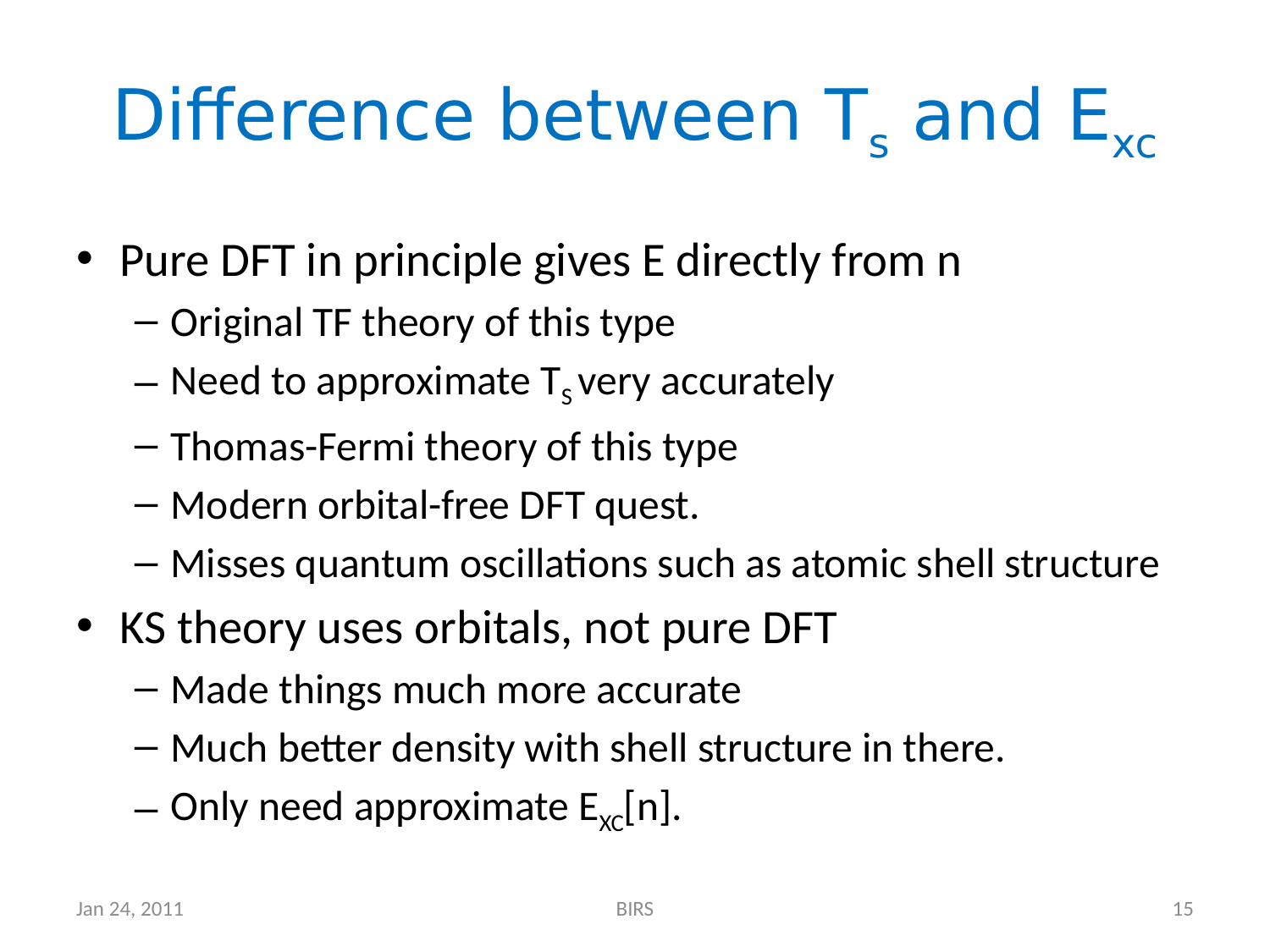

# Difference between Ts and Exc
Pure DFT in principle gives E directly from n
Original TF theory of this type
Need to approximate TS very accurately
Thomas-Fermi theory of this type
Modern orbital-free DFT quest.
Misses quantum oscillations such as atomic shell structure
KS theory uses orbitals, not pure DFT
Made things much more accurate
Much better density with shell structure in there.
Only need approximate EXC[n].

Jan 24, 2011
BIRS
15